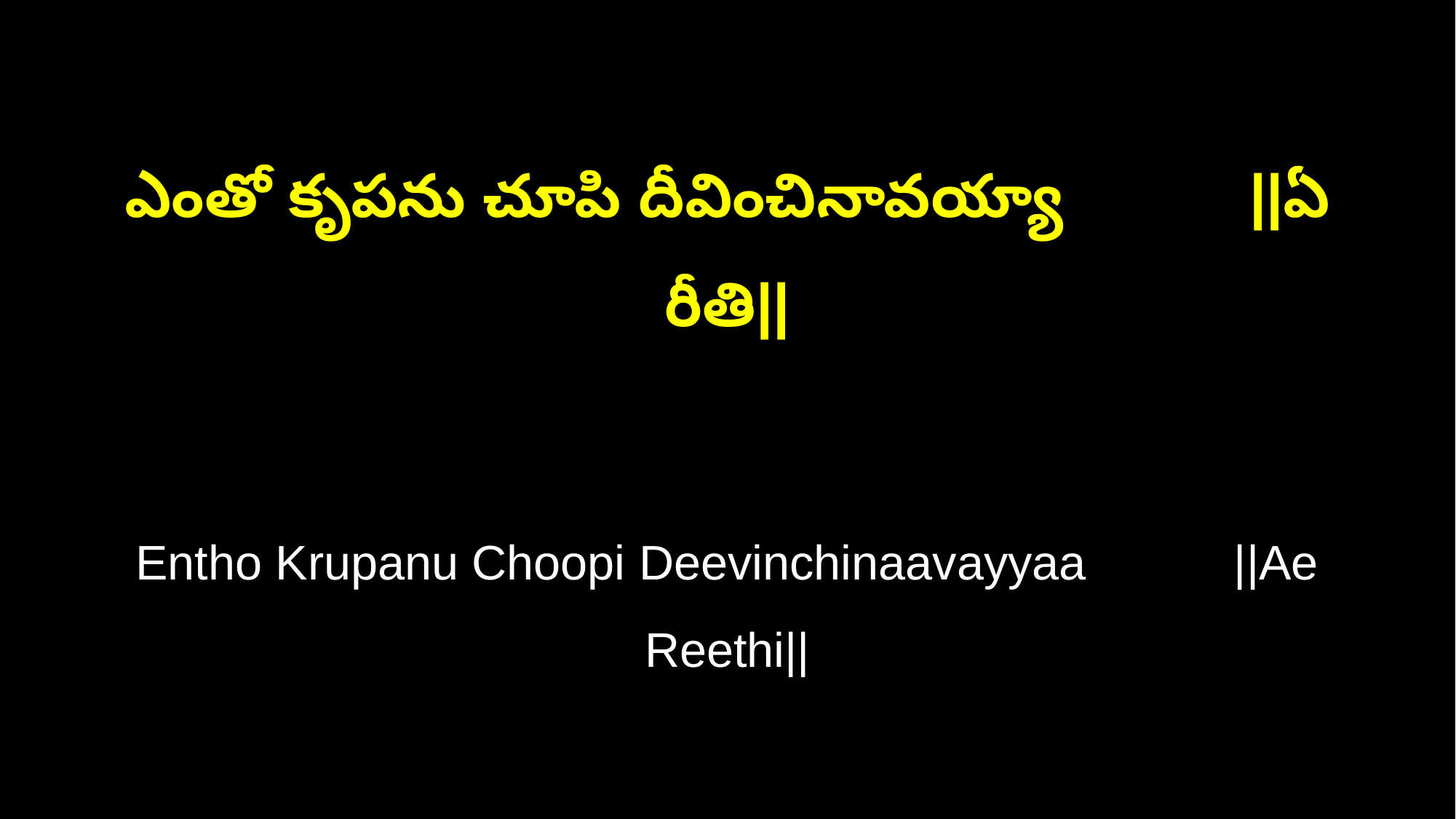

ఎంతో కృపను చూపి దీవించినావయ్యా           ||ఏ రీతి||
Entho Krupanu Choopi Deevinchinaavayyaa           ||Ae Reethi||